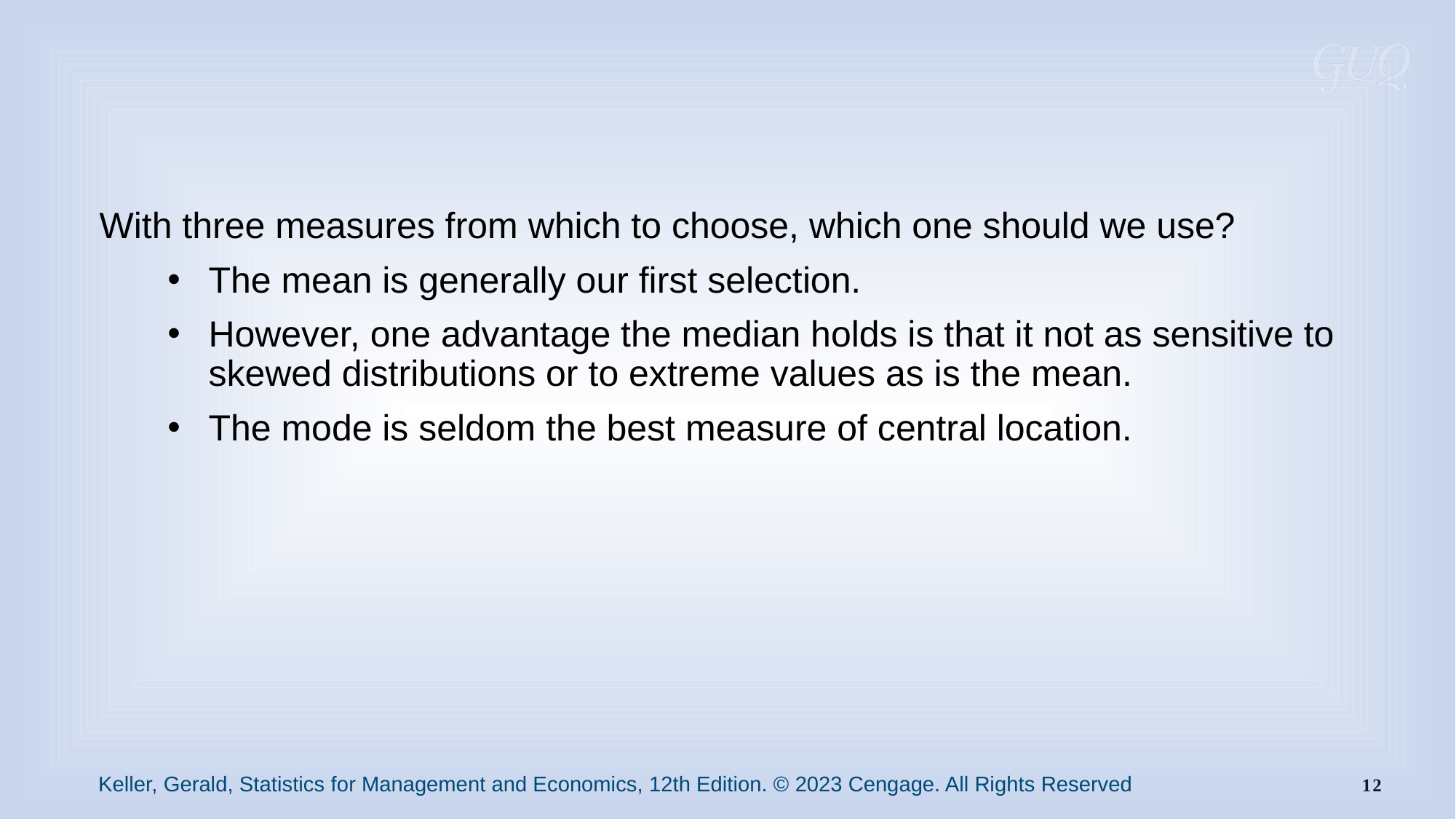

# Mean, Median, Mode: Which Is Best?
With three measures from which to choose, which one should we use?
The mean is generally our first selection.
However, one advantage the median holds is that it not as sensitive to skewed distributions or to extreme values as is the mean.
The mode is seldom the best measure of central location.